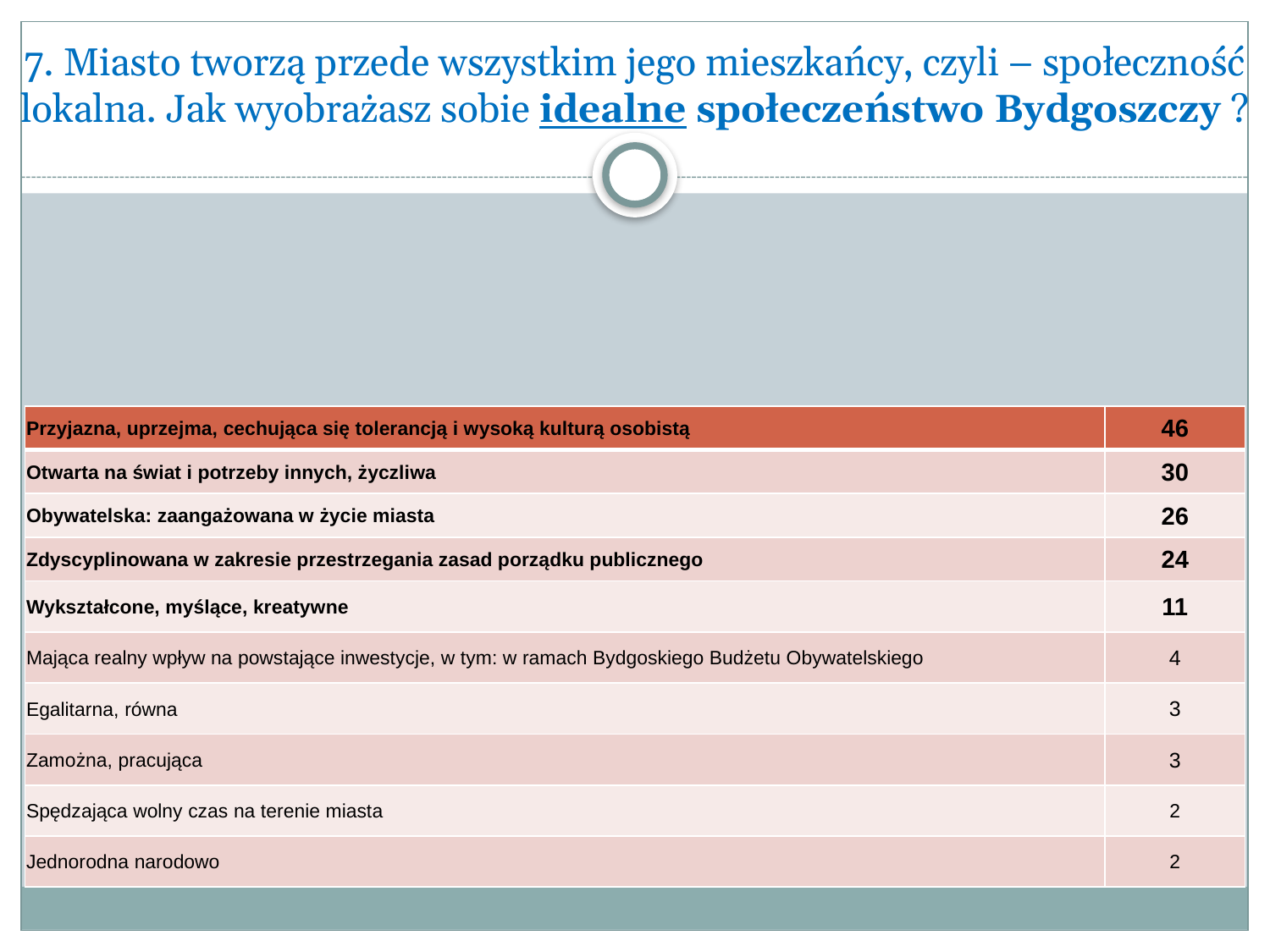

# 7. Miasto tworzą przede wszystkim jego mieszkańcy, czyli – społeczność lokalna. Jak wyobrażasz sobie idealne społeczeństwo Bydgoszczy ?
| Przyjazna, uprzejma, cechująca się tolerancją i wysoką kulturą osobistą | 46 |
| --- | --- |
| Otwarta na świat i potrzeby innych, życzliwa | 30 |
| Obywatelska: zaangażowana w życie miasta | 26 |
| Zdyscyplinowana w zakresie przestrzegania zasad porządku publicznego | 24 |
| Wykształcone, myślące, kreatywne | 11 |
| Mająca realny wpływ na powstające inwestycje, w tym: w ramach Bydgoskiego Budżetu Obywatelskiego | 4 |
| Egalitarna, równa | 3 |
| Zamożna, pracująca | 3 |
| Spędzająca wolny czas na terenie miasta | 2 |
| Jednorodna narodowo | 2 |